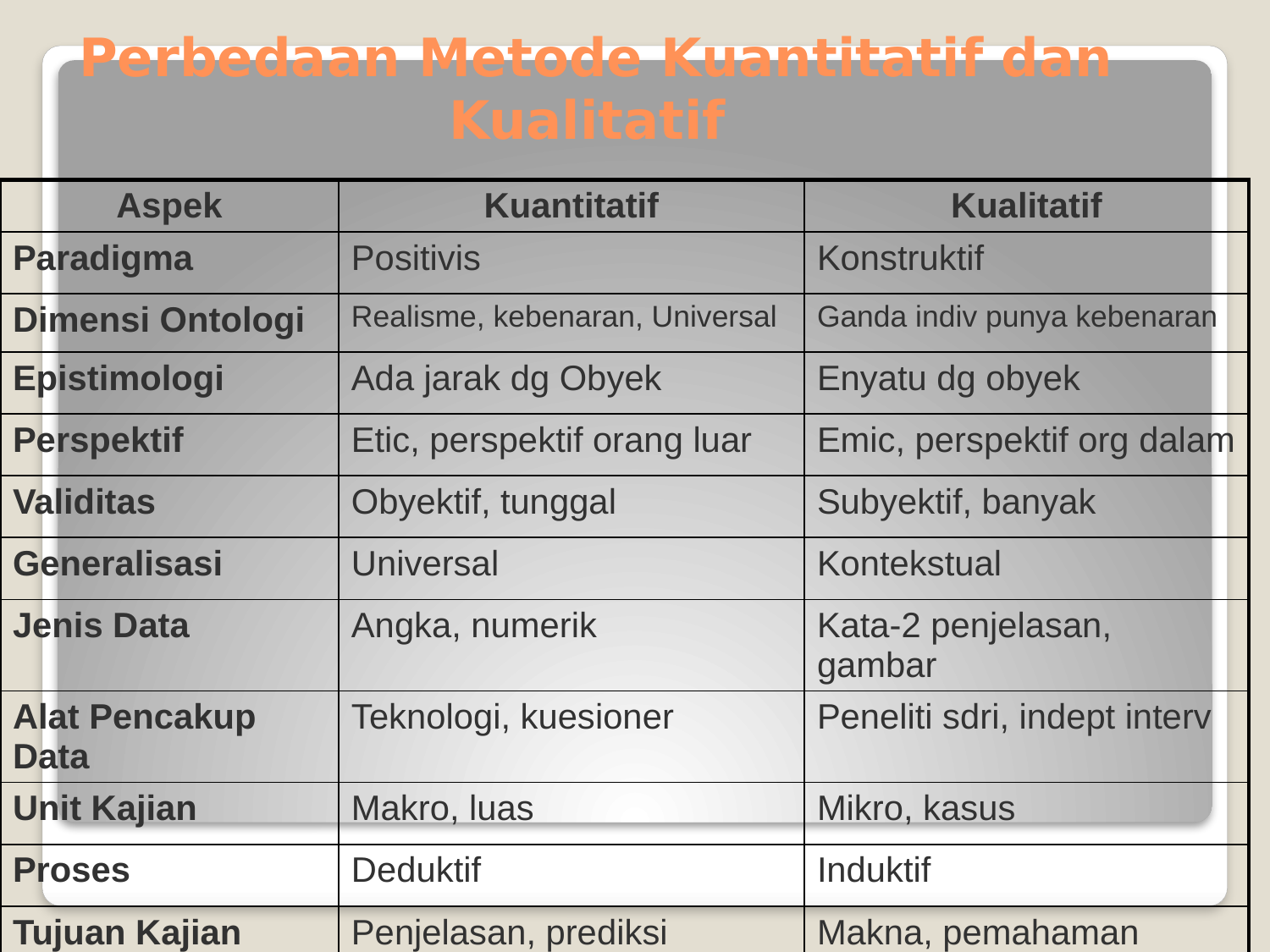

# Perbedaan Metode Kuantitatif dan Kualitatif
| Aspek | Kuantitatif | Kualitatif |
| --- | --- | --- |
| Paradigma | Positivis | Konstruktif |
| Dimensi Ontologi | Realisme, kebenaran, Universal | Ganda indiv punya kebenaran |
| Epistimologi | Ada jarak dg Obyek | Enyatu dg obyek |
| Perspektif | Etic, perspektif orang luar | Emic, perspektif org dalam |
| Validitas | Obyektif, tunggal | Subyektif, banyak |
| Generalisasi | Universal | Kontekstual |
| Jenis Data | Angka, numerik | Kata-2 penjelasan, gambar |
| Alat Pencakup Data | Teknologi, kuesioner | Peneliti sdri, indept interv |
| Unit Kajian | Makro, luas | Mikro, kasus |
| Proses | Deduktif | Induktif |
| Tujuan Kajian | Penjelasan, prediksi | Makna, pemahaman |